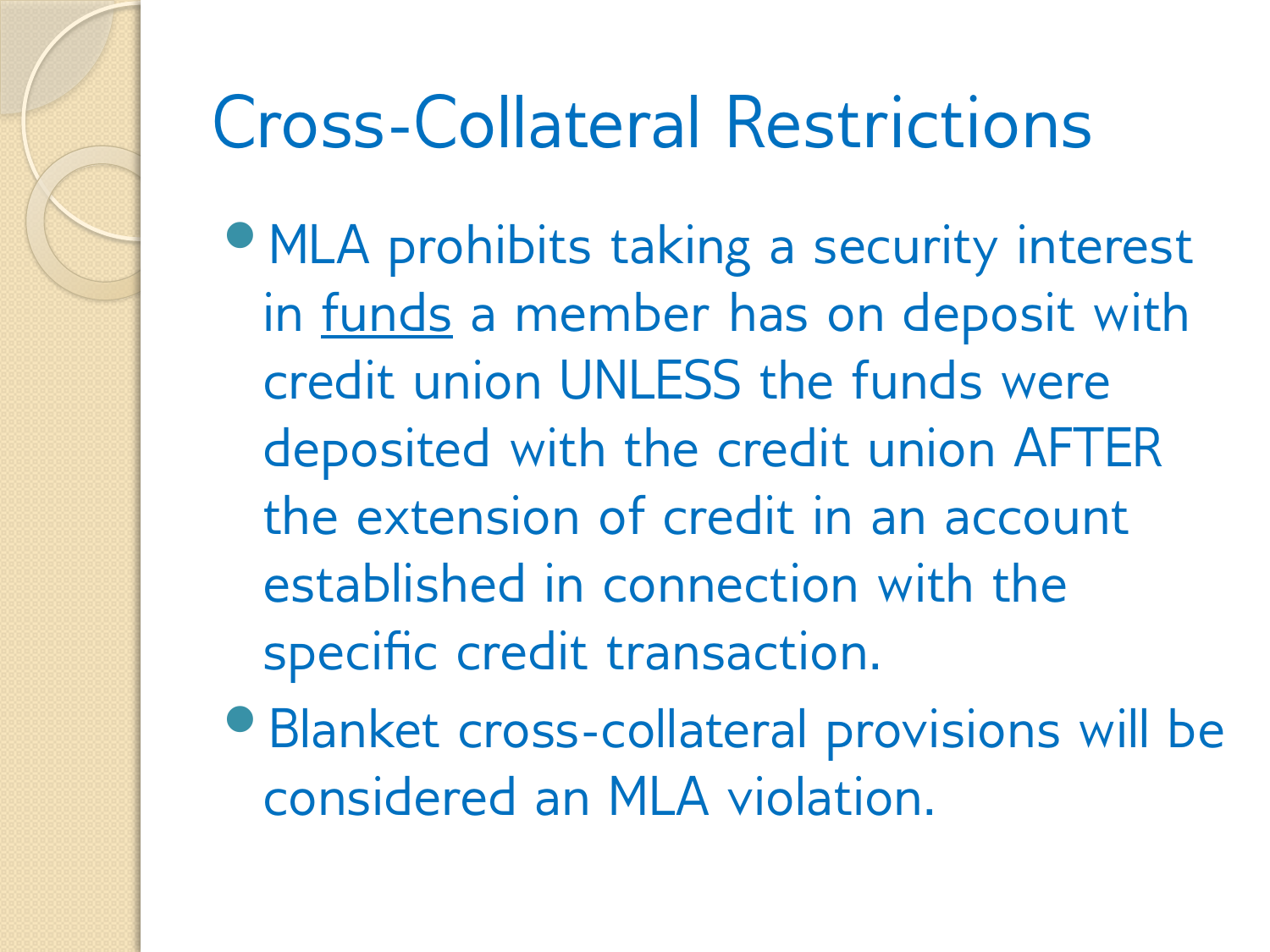

# Cross-Collateral Restrictions
MLA prohibits taking a security interest in funds a member has on deposit with credit union UNLESS the funds were deposited with the credit union AFTER the extension of credit in an account established in connection with the specific credit transaction.
Blanket cross-collateral provisions will be considered an MLA violation.